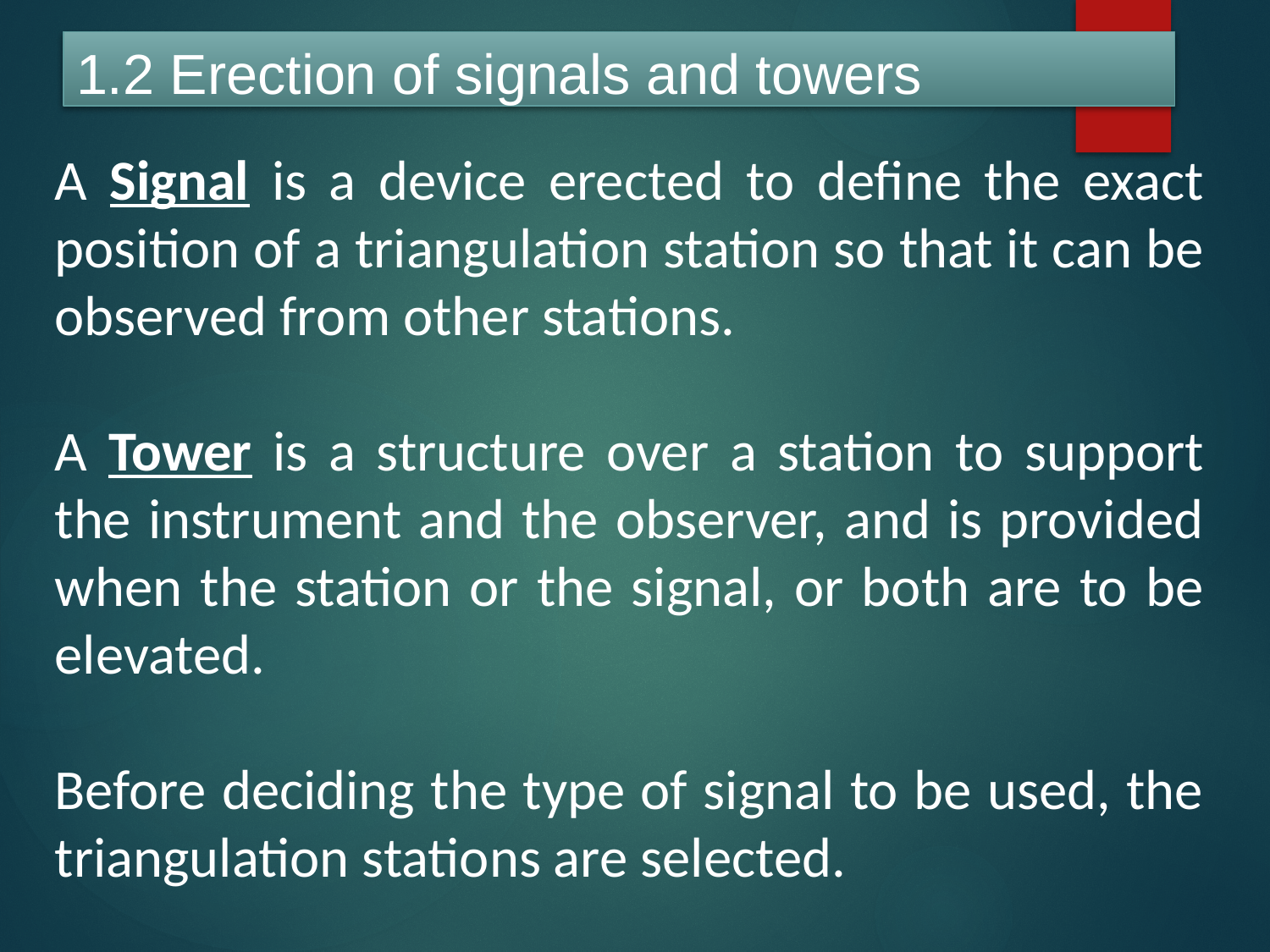

# 1.2 Erection of signals and towers
A Signal is a device erected to define the exact position of a triangulation station so that it can be observed from other stations.

A Tower is a structure over a station to support the instrument and the observer, and is provided when the station or the signal, or both are to be elevated.

Before deciding the type of signal to be used, the triangulation stations are selected.